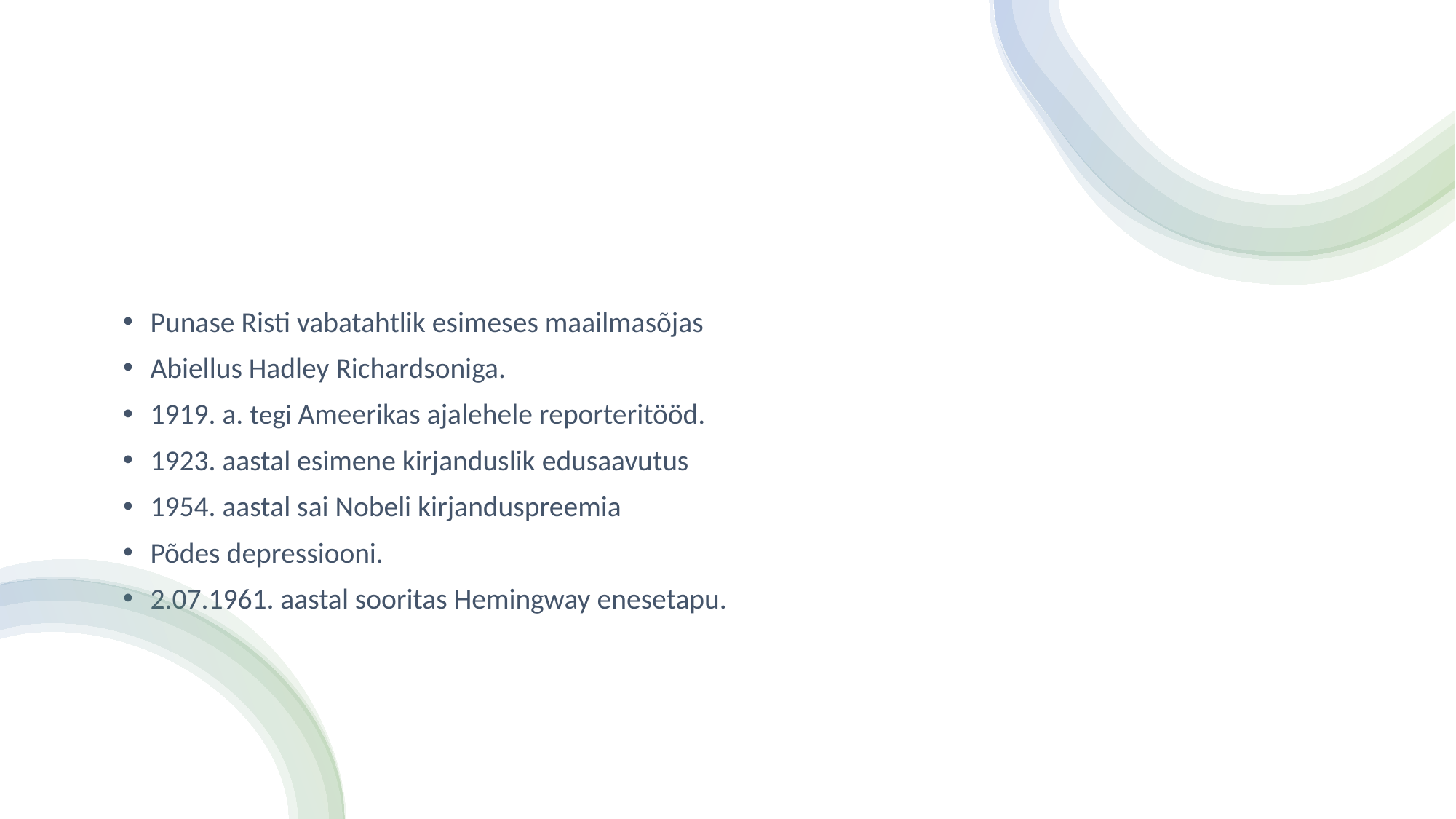

#
Punase Risti vabatahtlik esimeses maailmasõjas
Abiellus Hadley Richardsoniga.
1919. a. tegi Ameerikas ajalehele reporteritööd.
1923. aastal esimene kirjanduslik edusaavutus
1954. aastal sai Nobeli kirjanduspreemia
Põdes depressiooni.
2.07.1961. aastal sooritas Hemingway enesetapu.